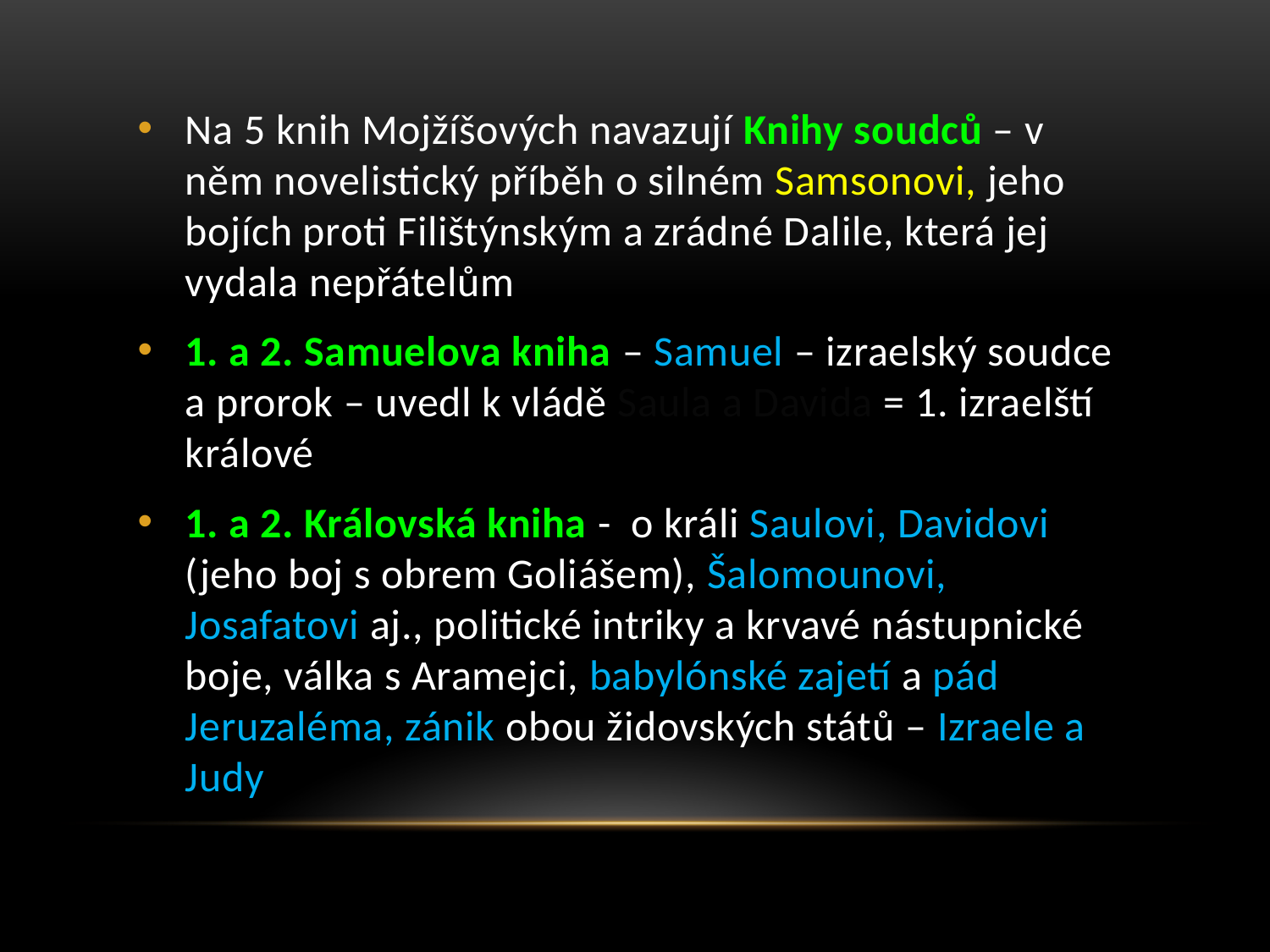

Na 5 knih Mojžíšových navazují Knihy soudců – v něm novelistický příběh o silném Samsonovi, jeho bojích proti Filištýnským a zrádné Dalile, která jej vydala nepřátelům
1. a 2. Samuelova kniha – Samuel – izraelský soudce a prorok – uvedl k vládě Saula a Davida = 1. izraelští králové
1. a 2. Královská kniha -  o králi Saulovi, Davidovi (jeho boj s obrem Goliášem), Šalomounovi, Josafatovi aj., politické intriky a krvavé nástupnické boje, válka s Aramejci, babylónské zajetí a pád Jeruzaléma, zánik obou židovských států – Izraele a Judy